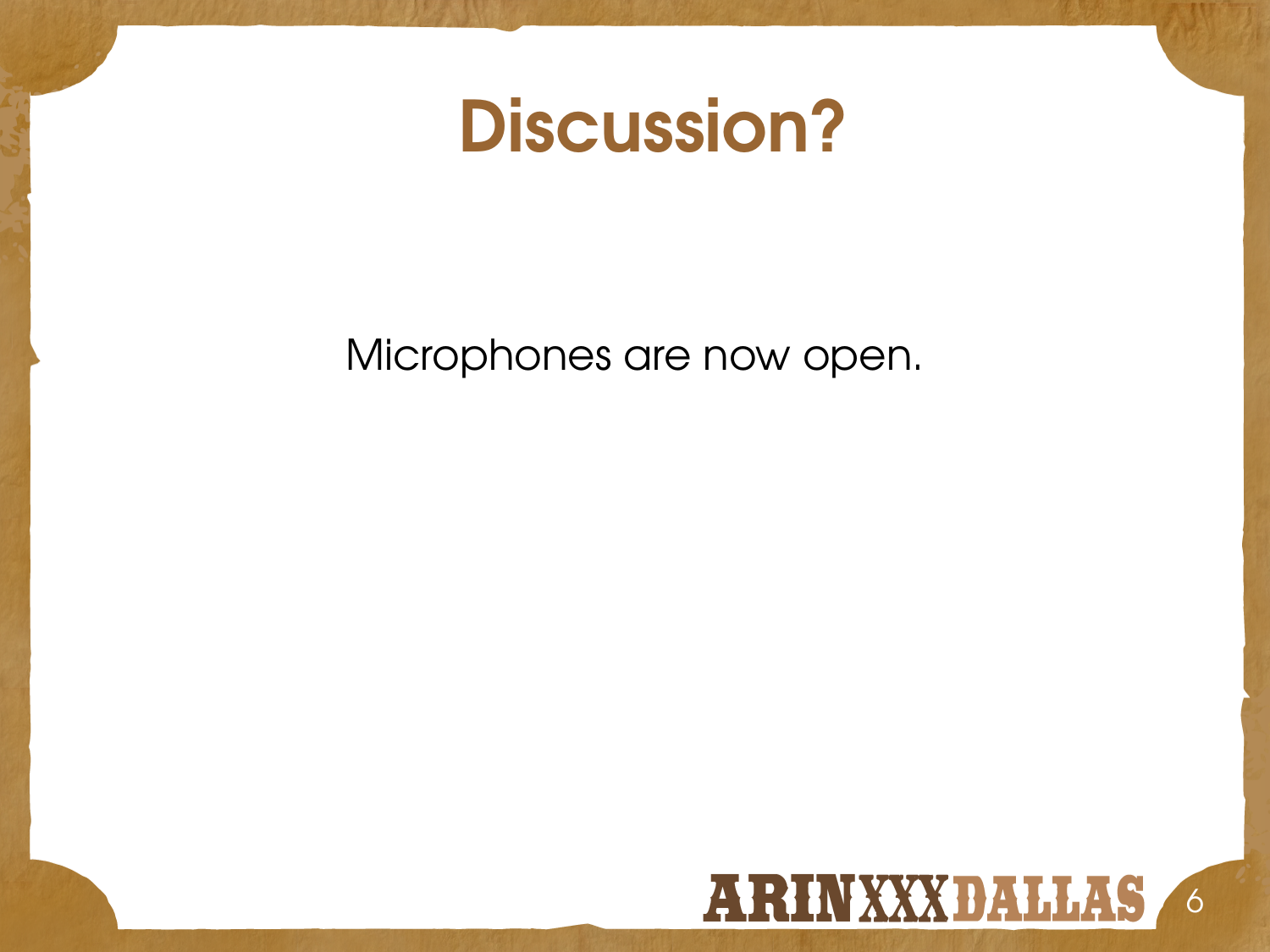

# Discussion?

Microphones are now open.
6